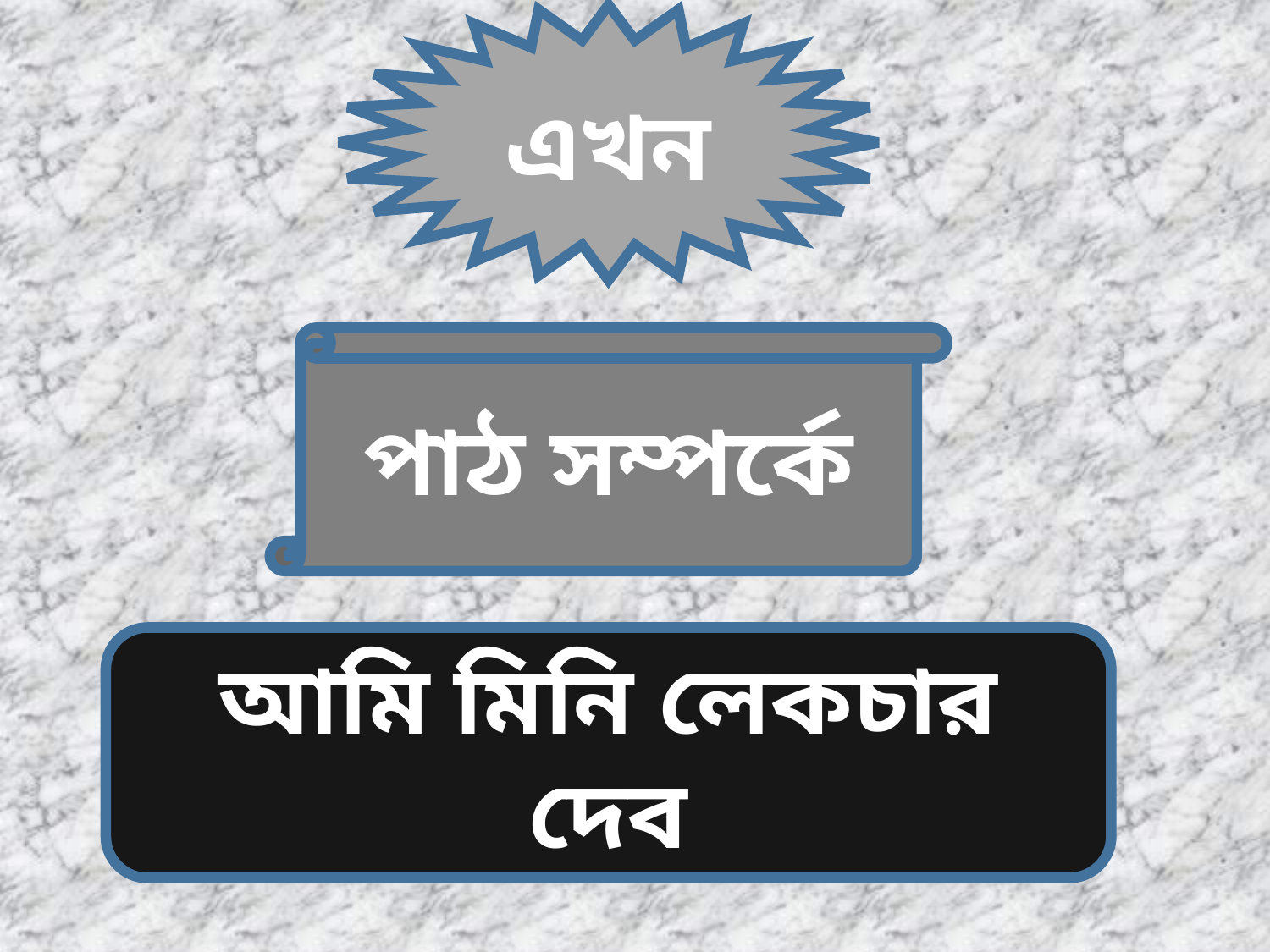

এখন
পাঠ সম্পর্কে
আমি মিনি লেকচার দেব